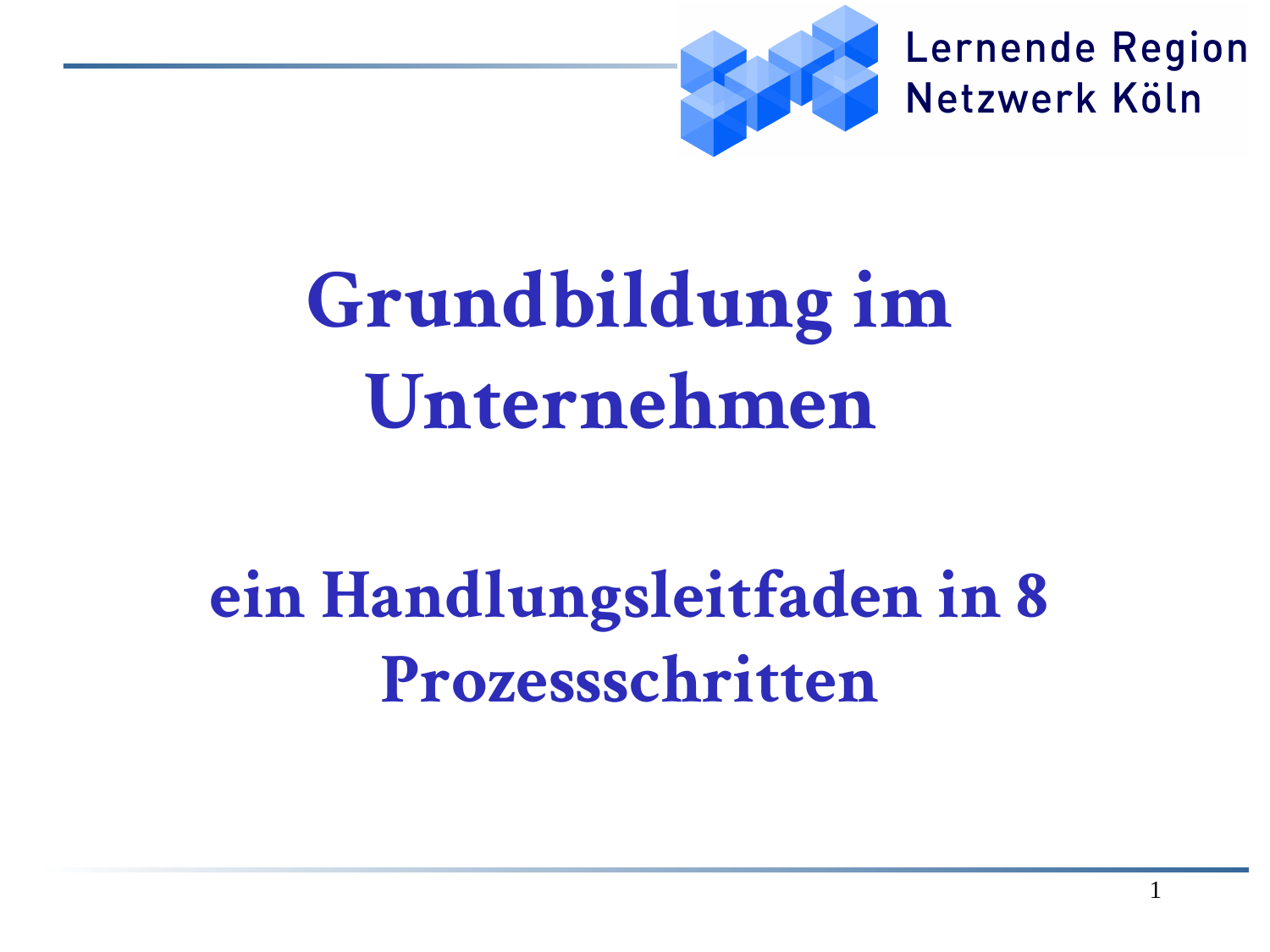

Grundbildung im Unternehmen

ein Handlungsleitfaden in 8 Prozessschritten

#
1